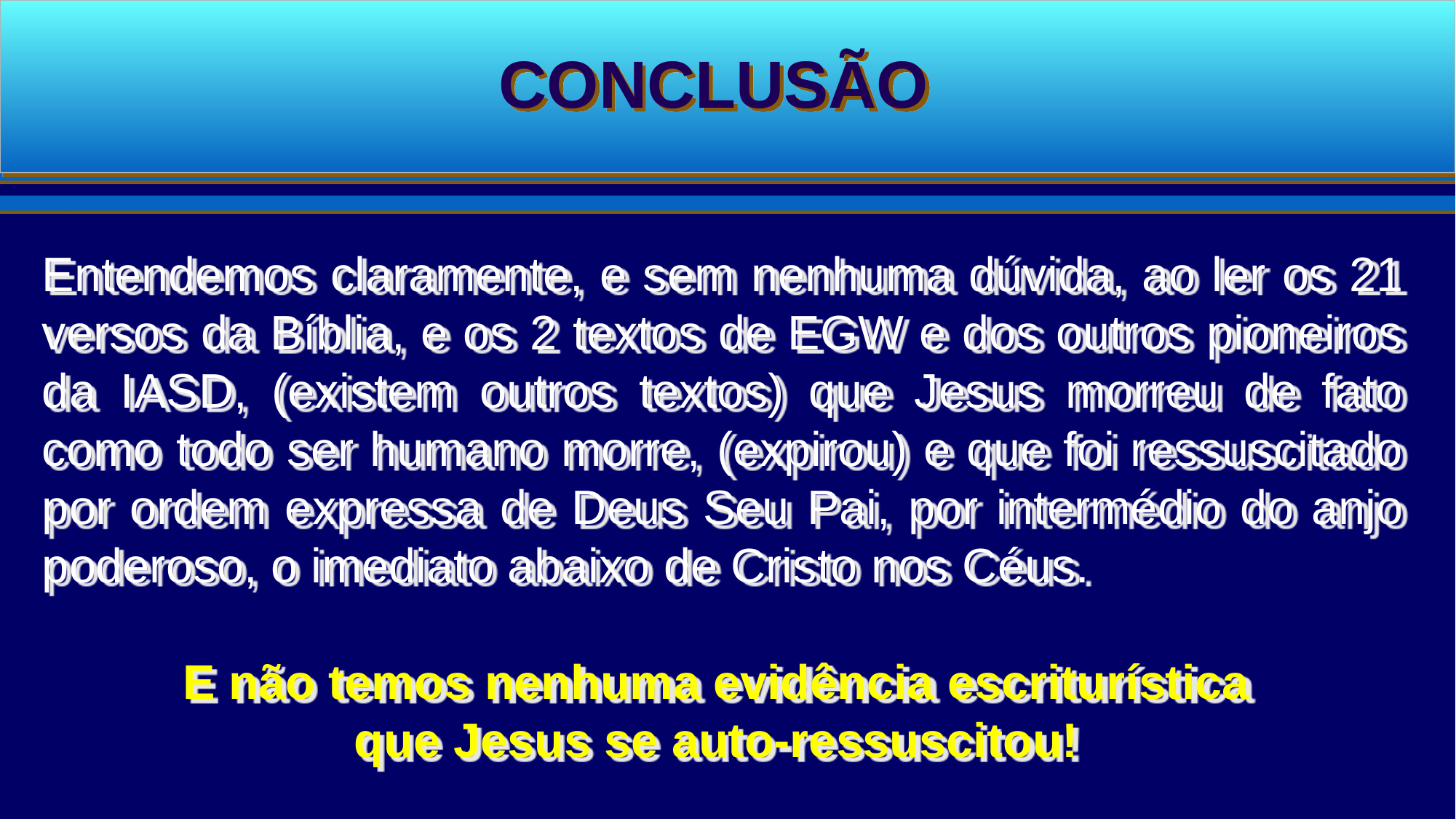

CONCLUSÃO

Entendemos claramente, e sem nenhuma dúvida, ao ler os 21 versos da Bíblia, e os 2 textos de EGW e dos outros pioneiros da IASD, (existem outros textos) que Jesus morreu de fato como todo ser humano morre, (expirou) e que foi ressuscitado por ordem expressa de Deus Seu Pai, por intermédio do anjo poderoso, o imediato abaixo de Cristo nos Céus.

E não temos nenhuma evidência escriturística
que Jesus se auto-ressuscitou!